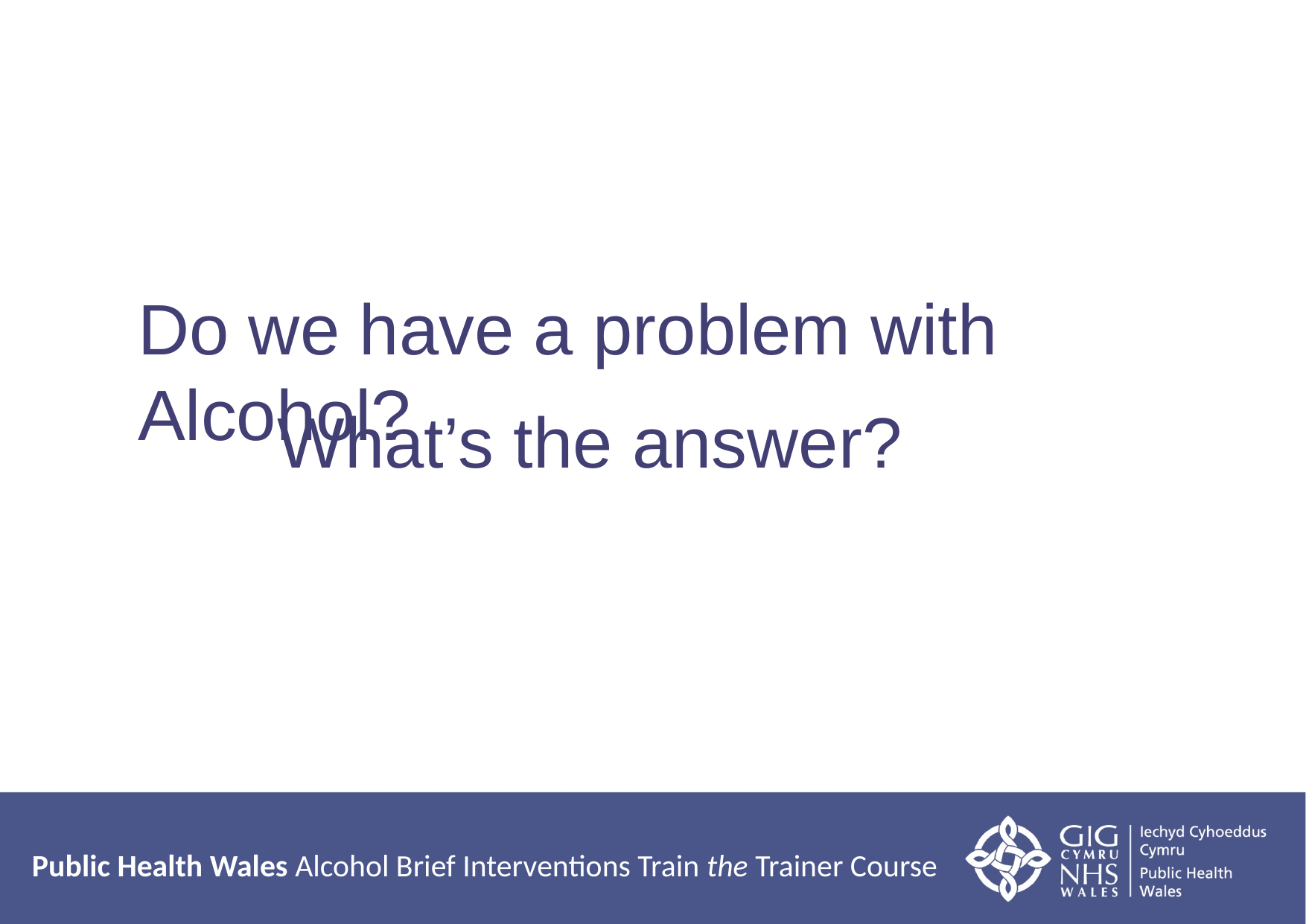

# Do we have a problem with Alcohol?
What’s the answer?